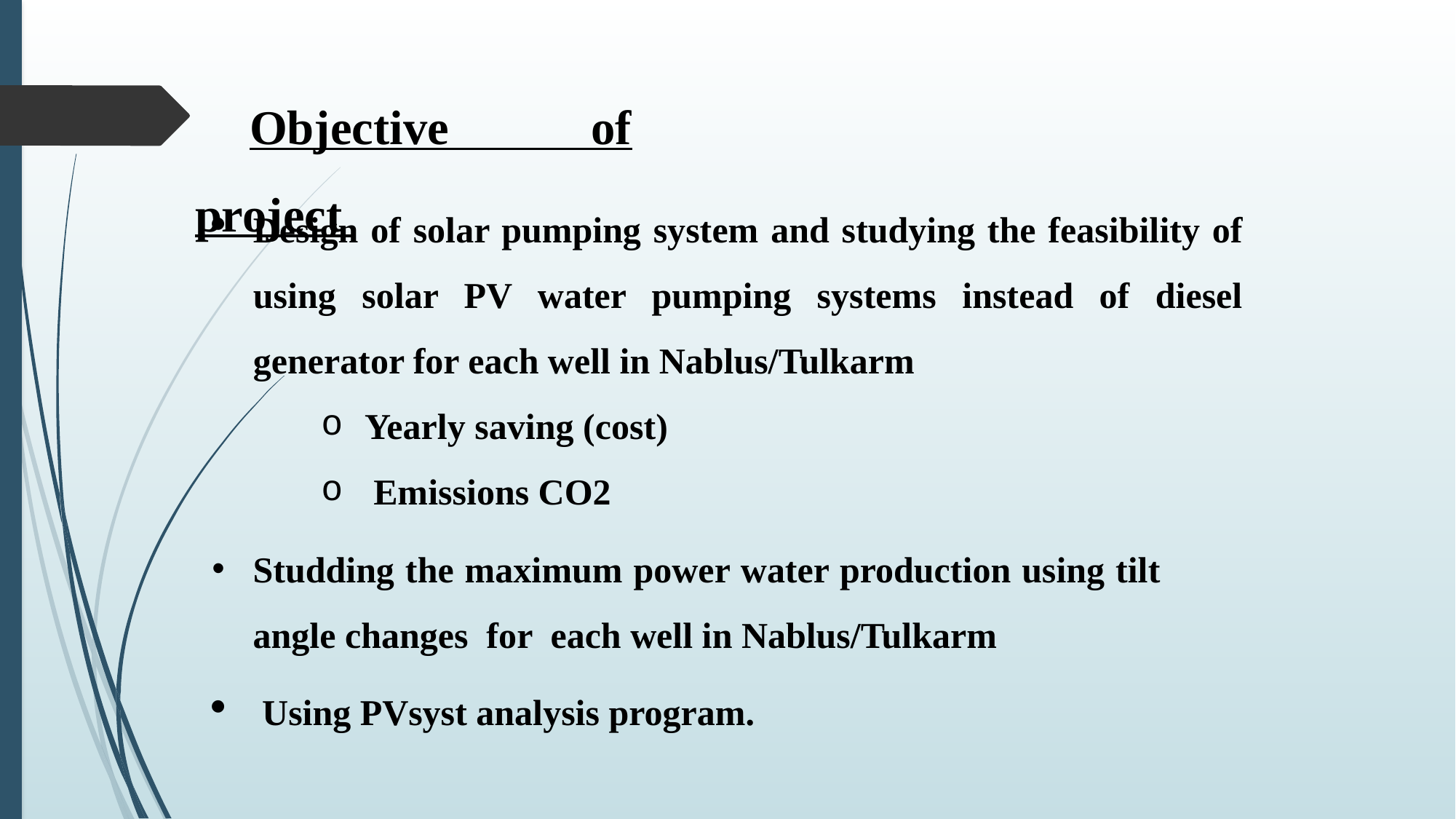

Objective of project
Design of solar pumping system and studying the feasibility of using solar PV water pumping systems instead of diesel generator for each well in Nablus/Tulkarm
 Yearly saving (cost)
  Emissions CO2
Studding the maximum power water production using tilt angle changes  for  each well in Nablus/Tulkarm
 Using PVsyst analysis program.